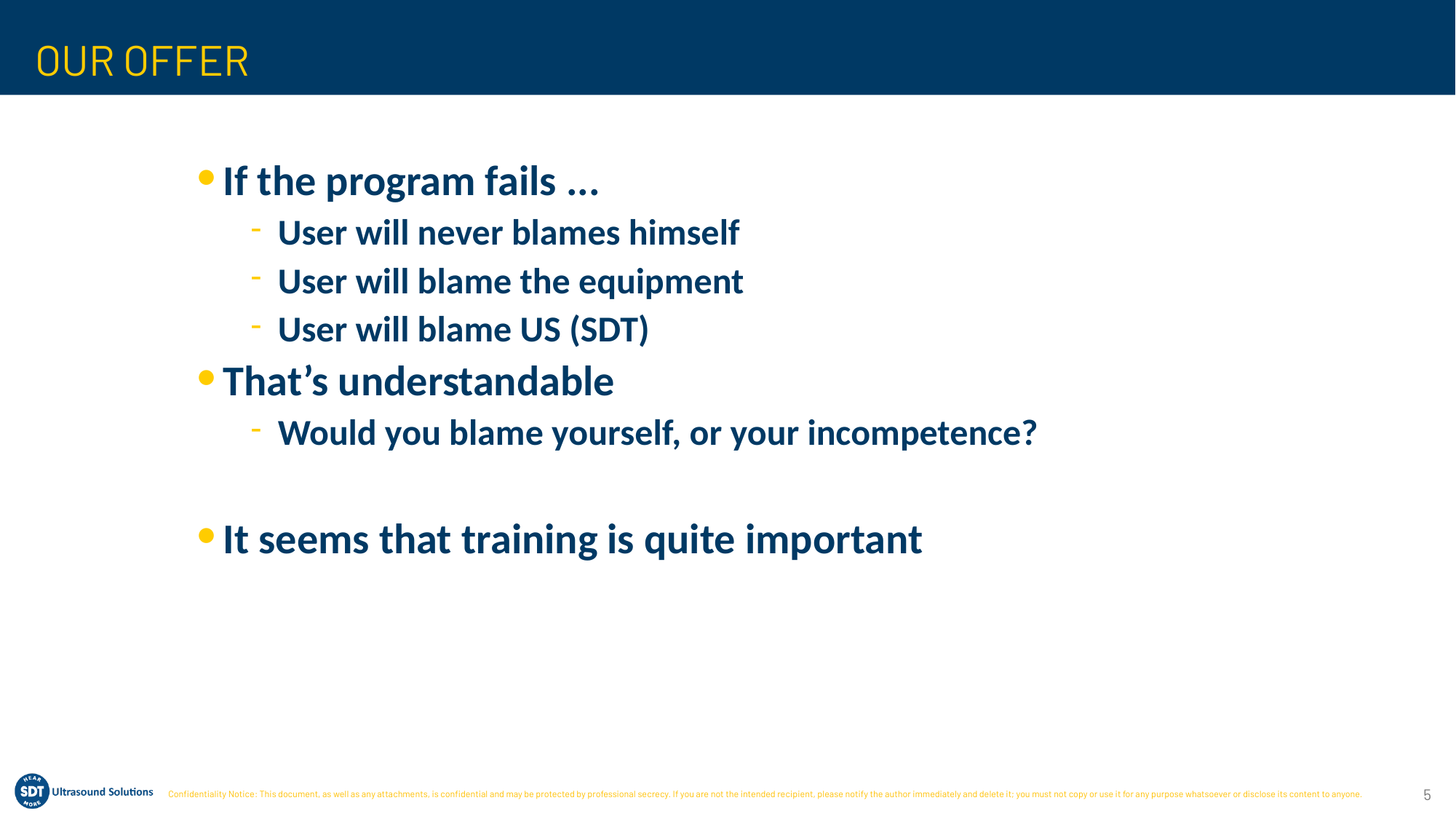

# OUR OFFER
If the program fails ...
User will never blames himself
User will blame the equipment
User will blame US (SDT)
That’s understandable
Would you blame yourself, or your incompetence?

It seems that training is quite important
5